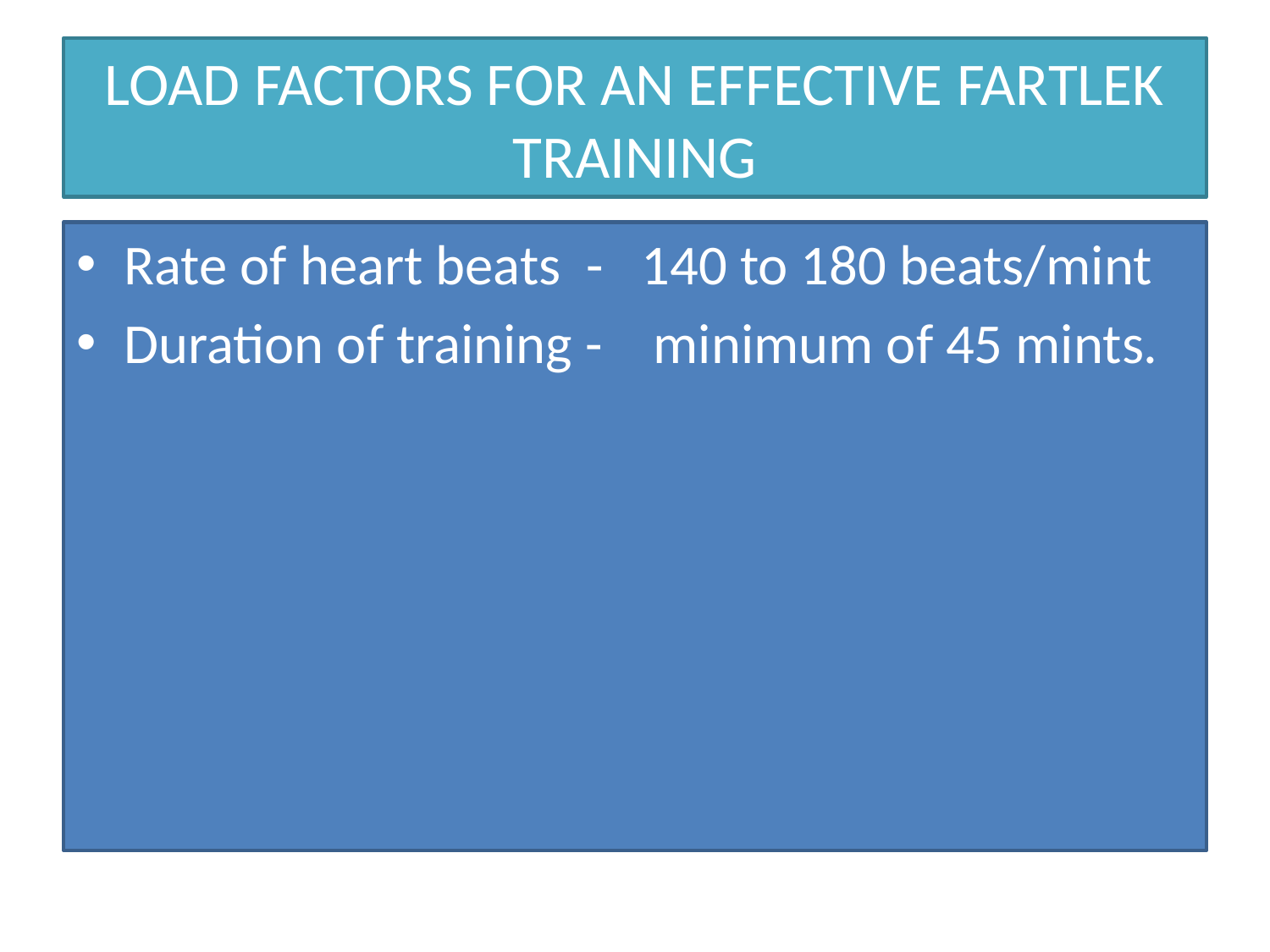

# LOAD FACTORS FOR AN EFFECTIVE FARTLEK TRAINING
Rate of heart beats  -   140 to 180 beats/mint
Duration of training -    minimum of 45 mints.